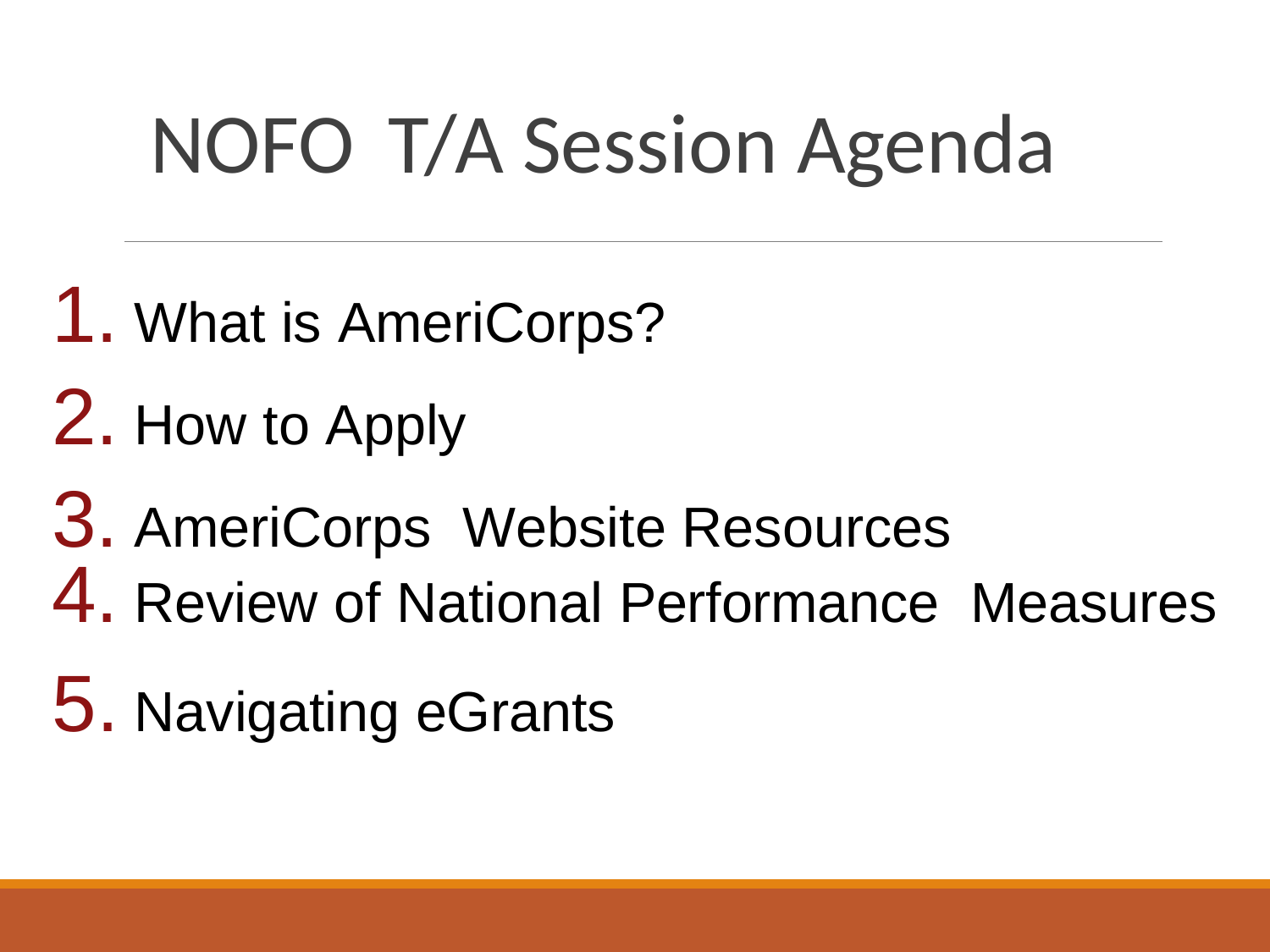

# NOFO  T/A Session Agenda
 What is AmeriCorps?
 How to Apply
 AmeriCorps  Website Resources
 Review of National Performance  Measures
 Navigating eGrants